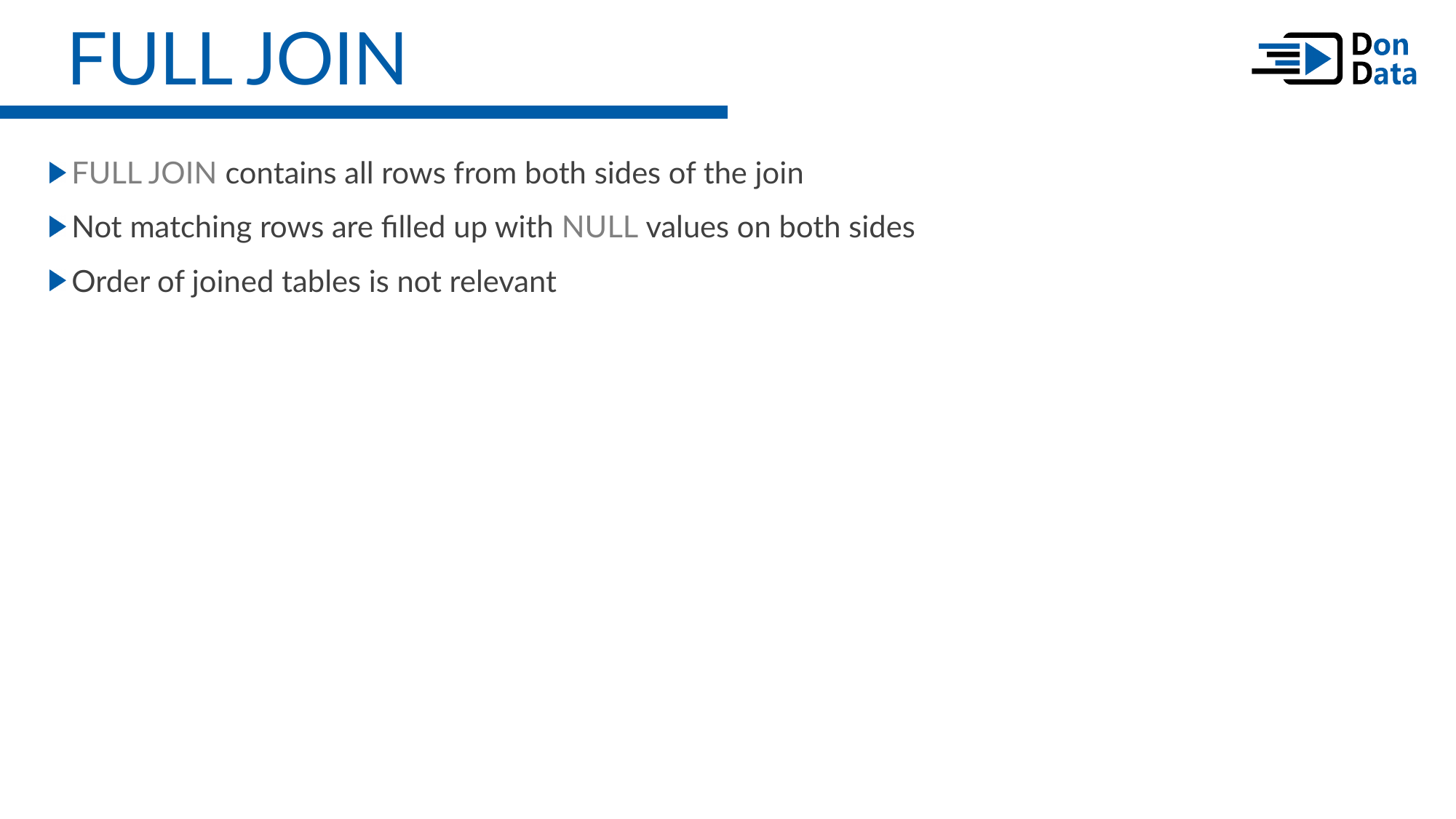

FULL JOIN
FULL JOIN contains all rows from both sides of the join
Not matching rows are filled up with NULL values on both sides
Order of joined tables is not relevant